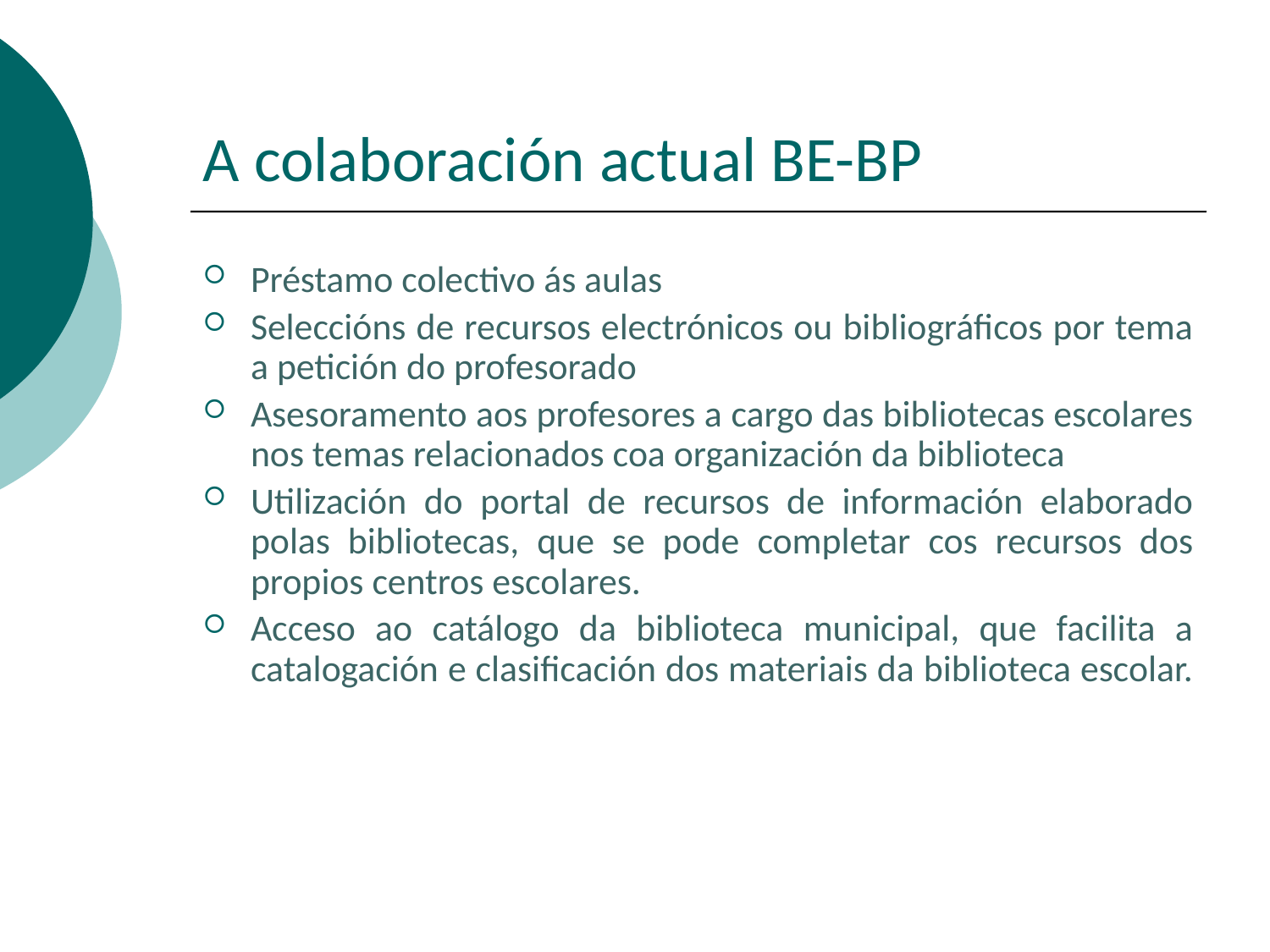

# A colaboración actual BE-BP
Préstamo colectivo ás aulas
Seleccións de recursos electrónicos ou bibliográficos por tema a petición do profesorado
Asesoramento aos profesores a cargo das bibliotecas escolares nos temas relacionados coa organización da biblioteca
Utilización do portal de recursos de información elaborado polas bibliotecas, que se pode completar cos recursos dos propios centros escolares.
Acceso ao catálogo da biblioteca municipal, que facilita a catalogación e clasificación dos materiais da biblioteca escolar.